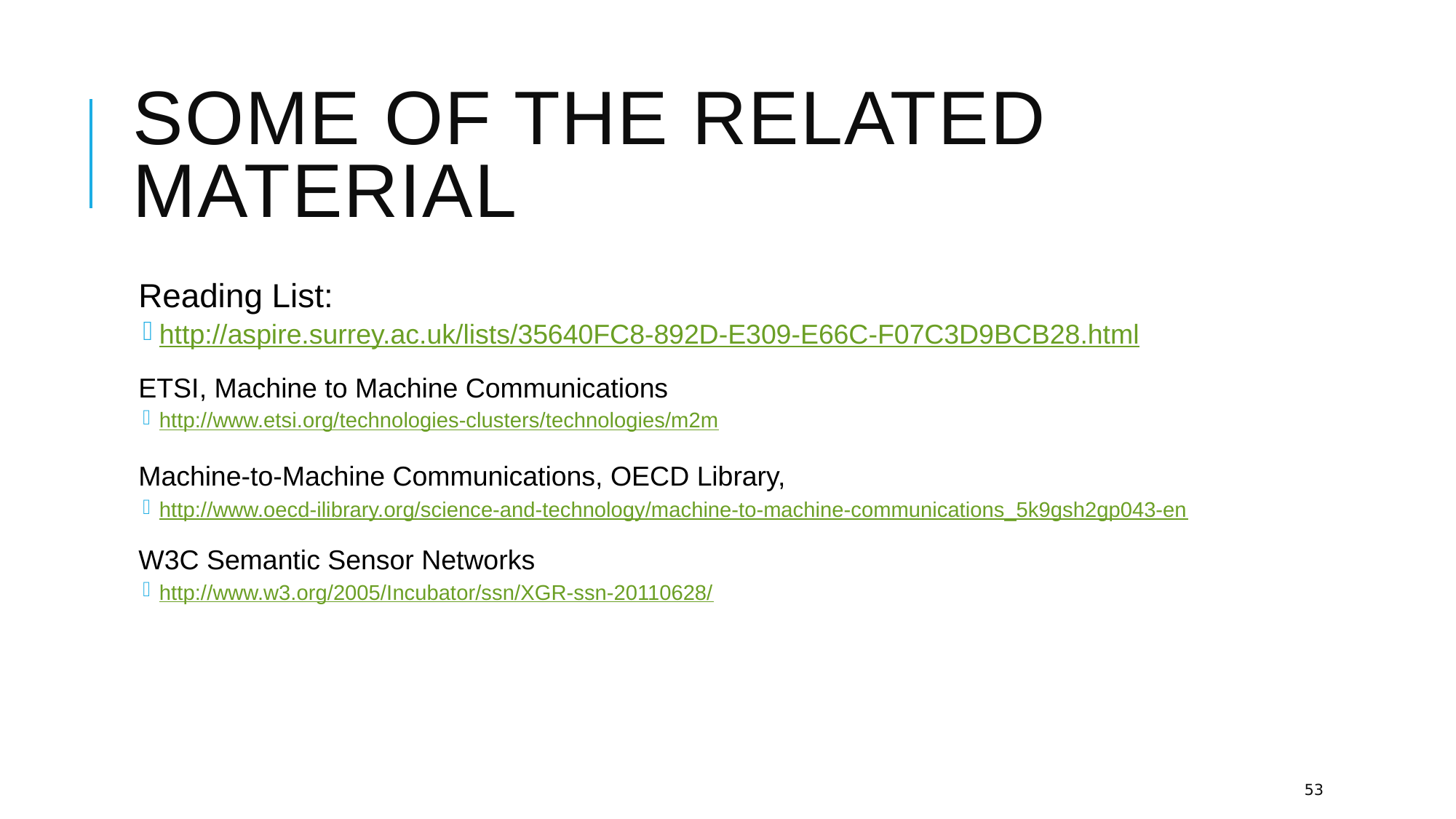

# Some of the related material
Reading List:
http://aspire.surrey.ac.uk/lists/35640FC8-892D-E309-E66C-F07C3D9BCB28.html
ETSI, Machine to Machine Communications
http://www.etsi.org/technologies-clusters/technologies/m2m
Machine-to-Machine Communications, OECD Library,
http://www.oecd-ilibrary.org/science-and-technology/machine-to-machine-communications_5k9gsh2gp043-en
W3C Semantic Sensor Networks
http://www.w3.org/2005/Incubator/ssn/XGR-ssn-20110628/

53